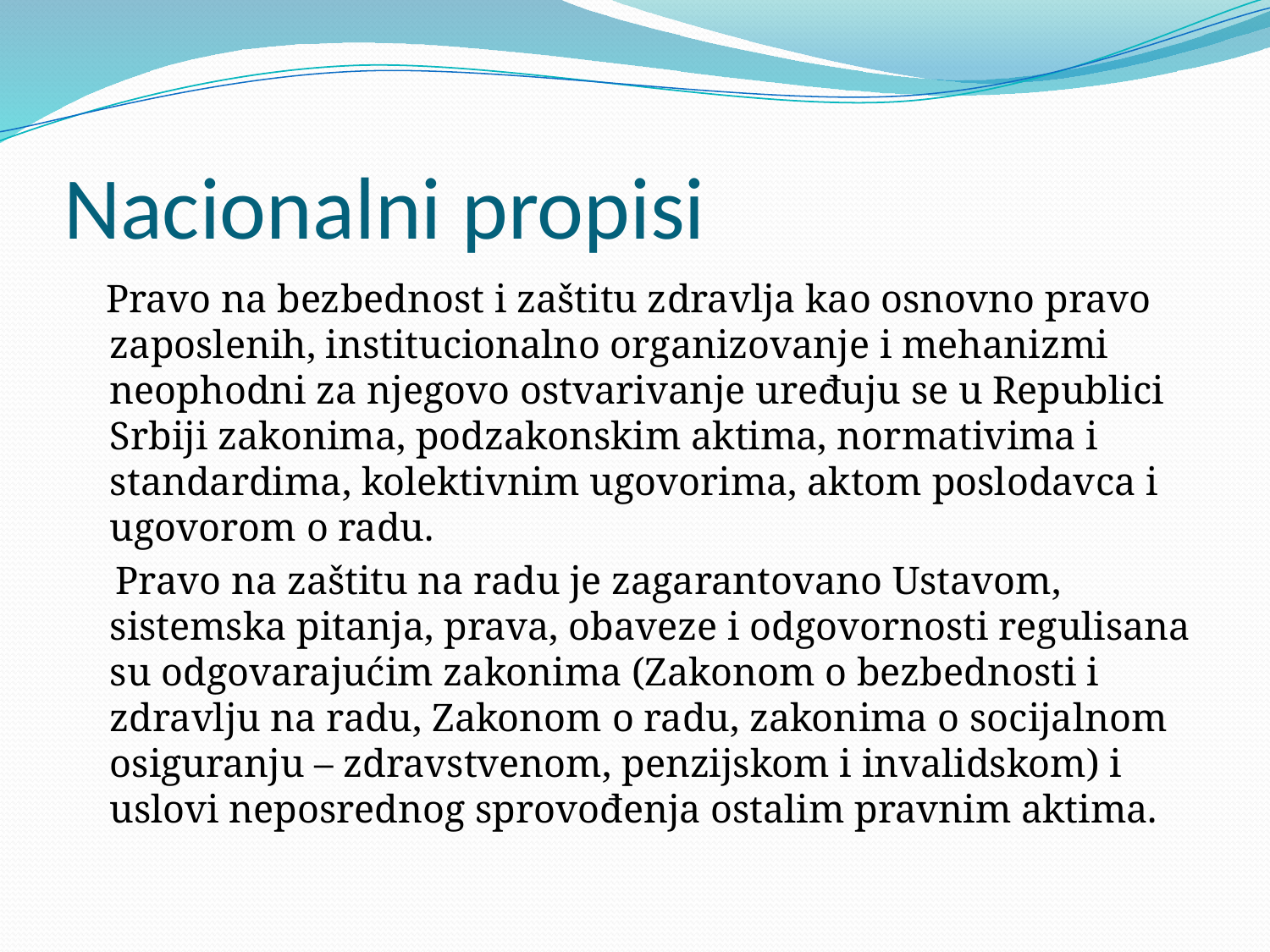

# Nacionalni propisi
   Pravo na bezbednost i zaštitu zdravlja kao osnovno pravo zaposlenih, institucionalno organizovanje i mehanizmi neophodni za njegovo ostvarivanje uređuju se u Republici Srbiji zakonima, podzakonskim aktima, normativima i standardima, kolektivnim ugovorima, aktom poslodavca i ugovorom o radu.
    Pravo na zaštitu na radu je zagarantovano Ustavom, sistemska pitanja, prava, obaveze i odgovornosti regulisana su odgovarajućim zakonima (Zakonom o bezbednosti i zdravlju na radu, Zakonom o radu, zakonima o socijalnom osiguranju – zdravstvenom, penzijskom i invalidskom) i uslovi neposrednog sprovođenja ostalim pravnim aktima.